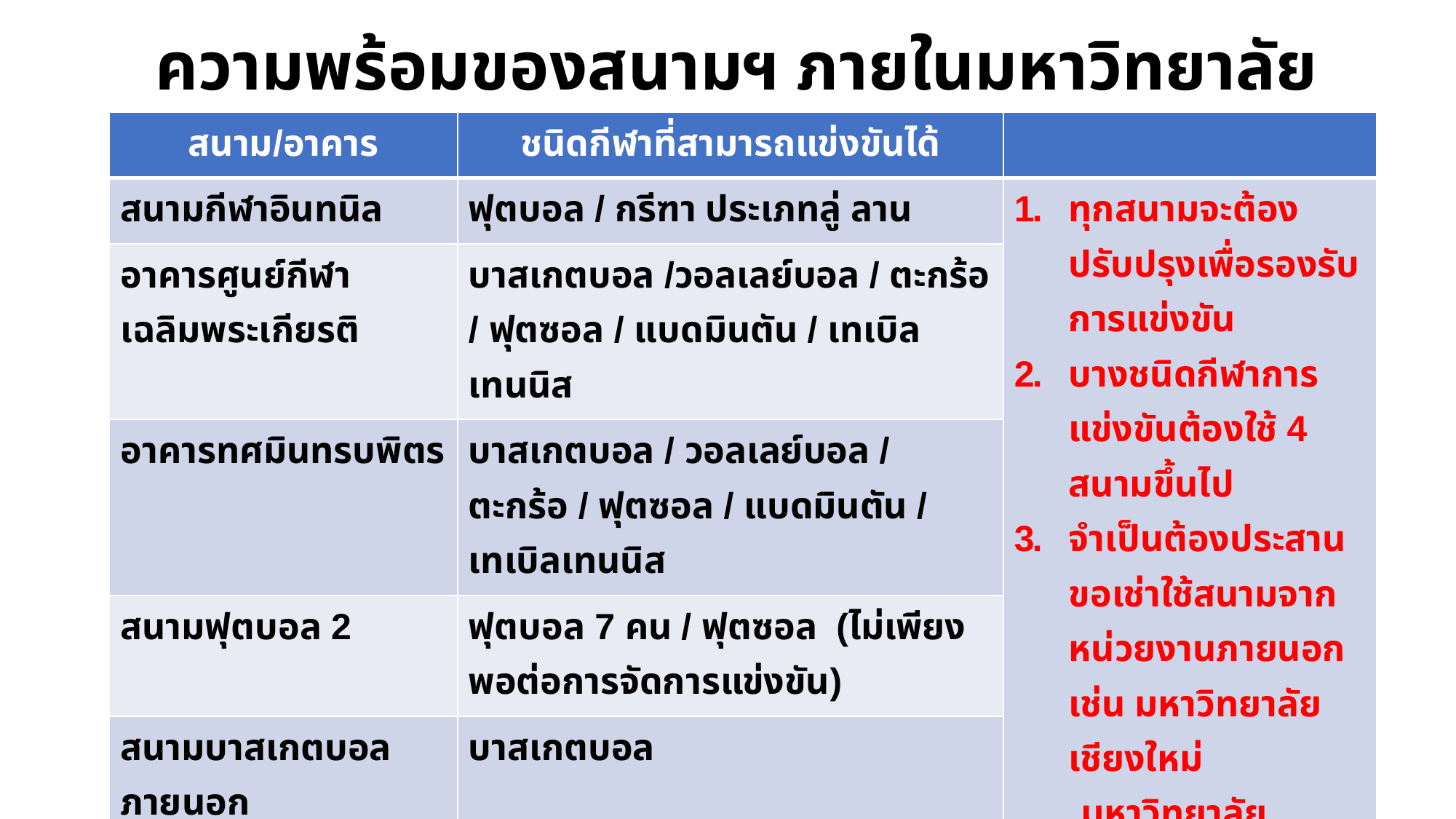

# ความพร้อมของสนามฯ ภายในมหาวิทยาลัย
| สนาม/อาคาร | ชนิดกีฬาที่สามารถแข่งขันได้ |  |
| --- | --- | --- |
| สนามกีฬาอินทนิล | ฟุตบอล / กรีฑา ประเภทลู่ ลาน | ทุกสนามจะต้องปรับปรุงเพื่อรองรับการแข่งขัน บางชนิดกีฬาการแข่งขันต้องใช้ 4 สนามขึ้นไป จำเป็นต้องประสานขอเช่าใช้สนามจากหน่วยงานภายนอก เช่น มหาวิทยาลัยเชียงใหม่ มหาวิทยาลัยราชภัฎเชียงใหม่ เขื่อนแม่กวงฯ สนามกีฬา 700 ปี เป็นต้น |
| อาคารศูนย์กีฬาเฉลิมพระเกียรติ | บาสเกตบอล /วอลเลย์บอล / ตะกร้อ / ฟุตซอล / แบดมินตัน / เทเบิลเทนนิส |  |
| อาคารทศมินทรบพิตร | บาสเกตบอล / วอลเลย์บอล / ตะกร้อ / ฟุตซอล / แบดมินตัน / เทเบิลเทนนิส |  |
| สนามฟุตบอล 2 | ฟุตบอล 7 คน / ฟุตซอล (ไม่เพียงพอต่อการจัดการแข่งขัน) |  |
| สนามบาสเกตบอลภายนอก | บาสเกตบอล |  |
| สนามเปตอง | เปตอง (ต้องทำใหม่) |  |
| สระว่ายน้ำ | ว่ายน้ำ |  |
| สนามเทนนิส | เทนนิส (ไม่เพียงพอต่อการแข่งขัน) |  |